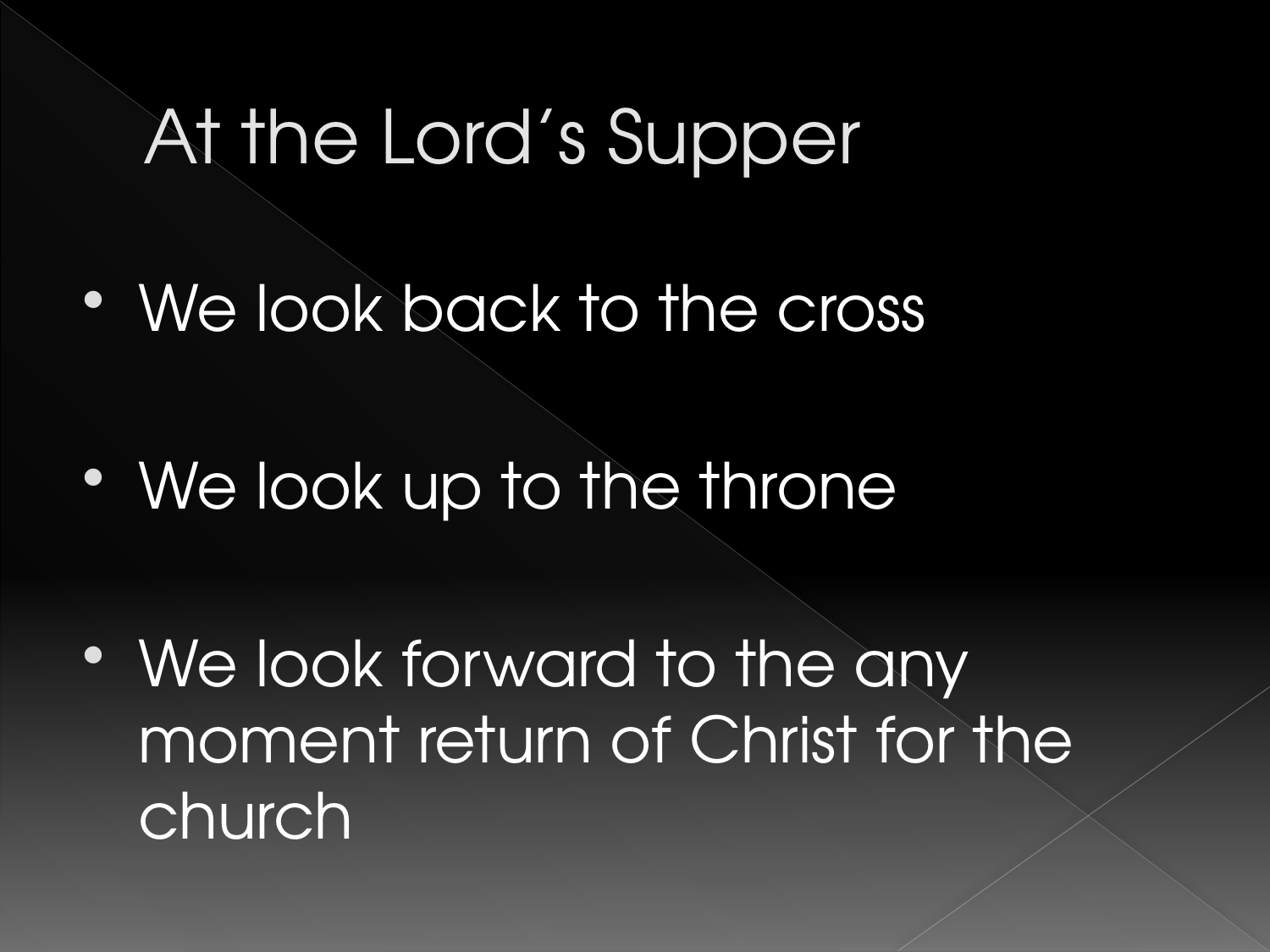

# At the Lord’s Supper
We look back to the cross

We look up to the throne

We look forward to the any moment return of Christ for the church